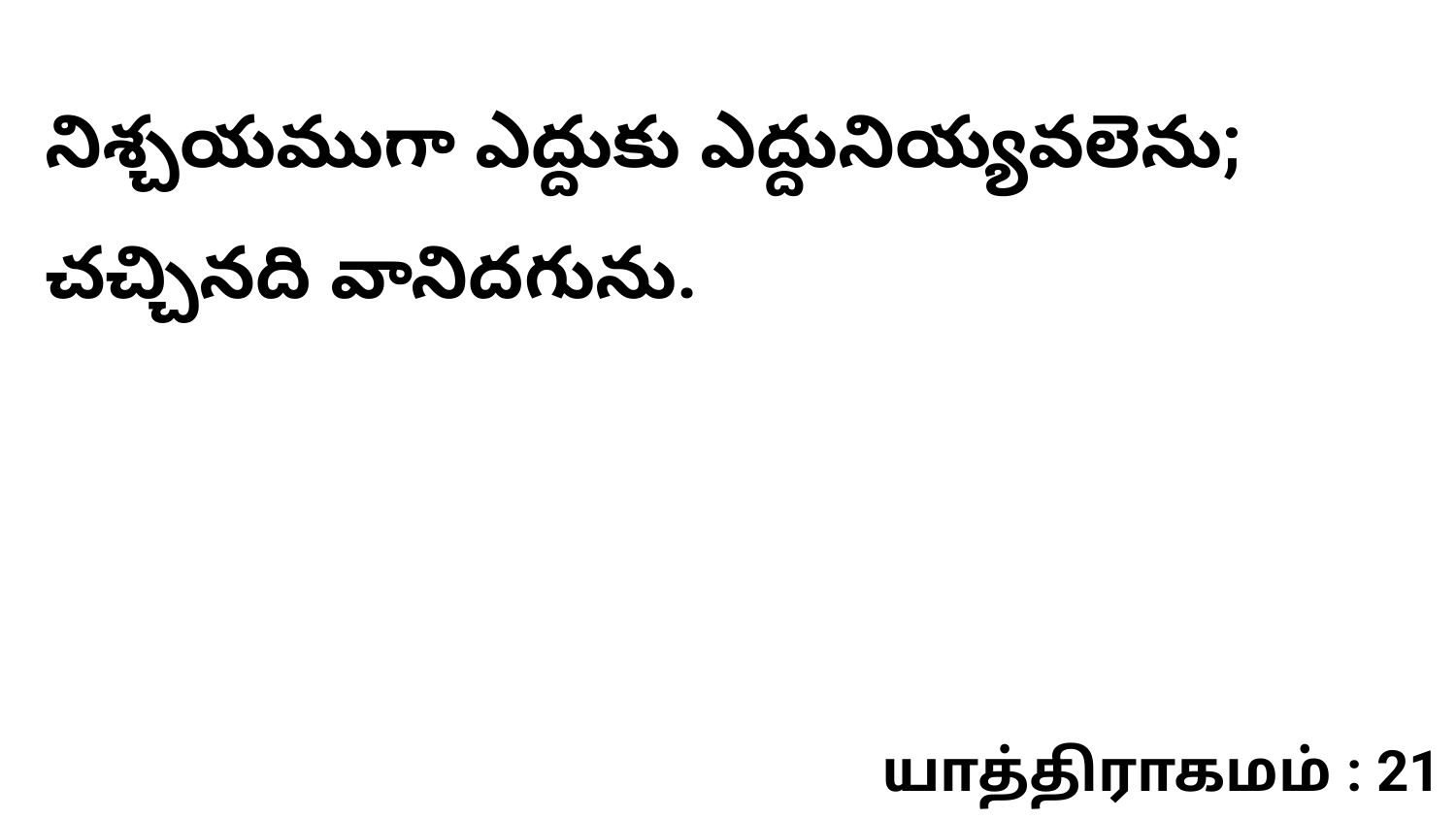

నిశ్చయముగా ఎద్దుకు ఎద్దునియ్యవలెను; చచ్చినది వానిదగును.
யாத்திராகமம் : 21